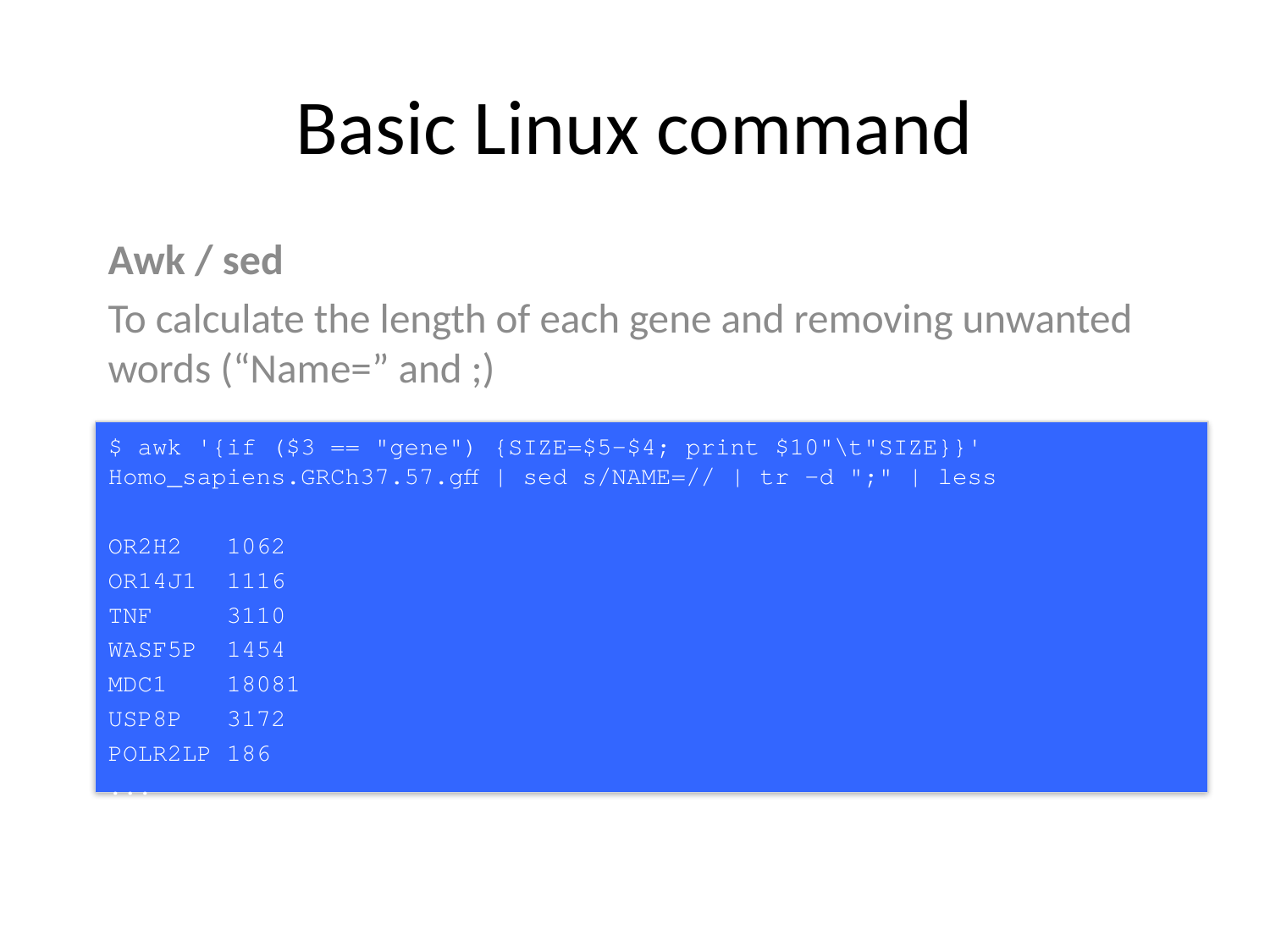

# Basic Linux command
Awk / sed
To calculate the length of each gene and removing unwanted words (“Name=” and ;)

$ awk '{if ($3 == "gene") {SIZE=$5-$4; print $10"\t"SIZE}}' Homo_sapiens.GRCh37.57.gff | sed s/NAME=// | tr -d ";" | less

OR2H2   1062
OR14J1  1116
TNF     3110
WASF5P  1454
MDC1    18081
USP8P   3172
POLR2LP 186
...